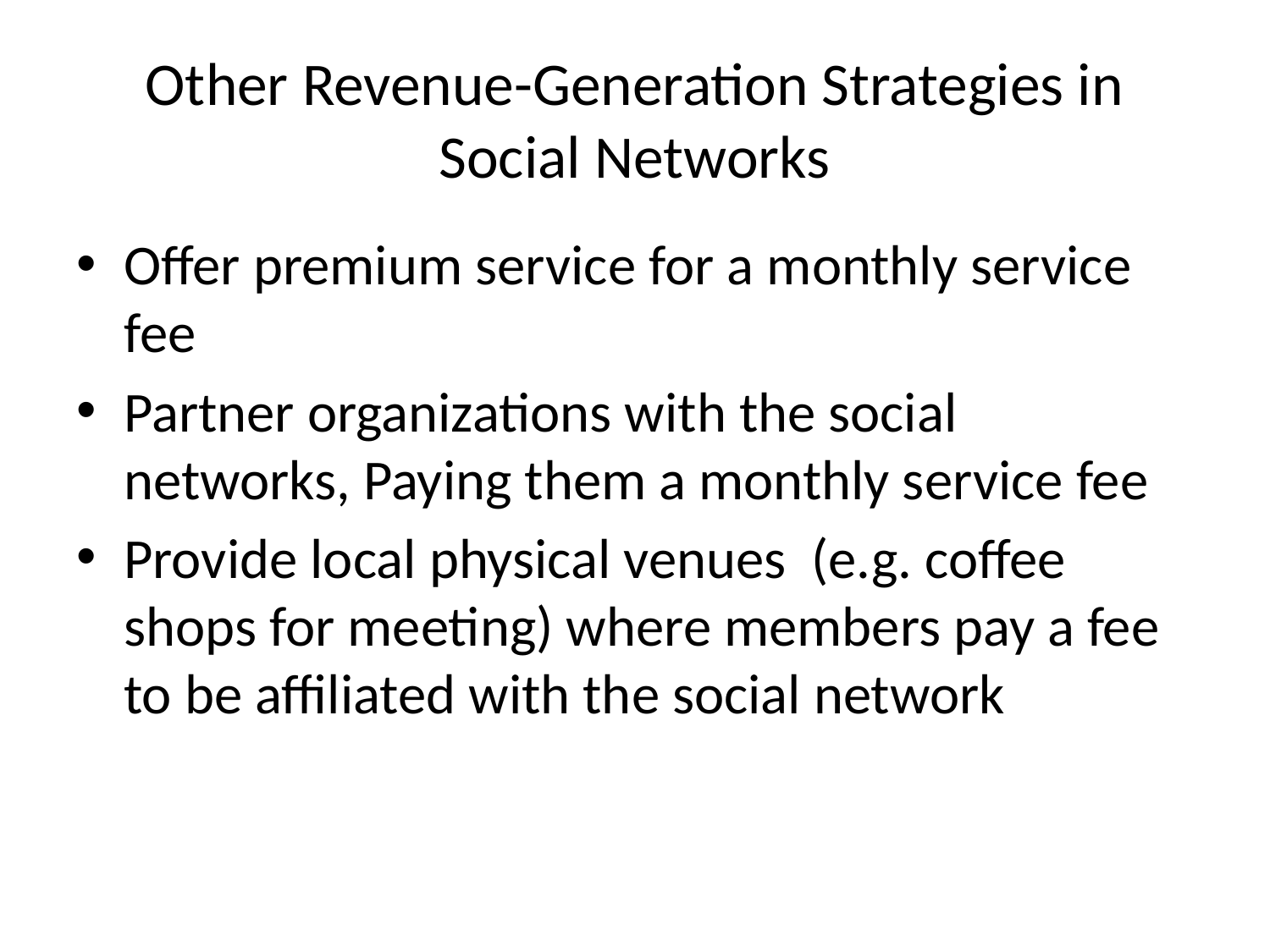

Other Revenue-Generation Strategies in Social Networks
Offer premium service for a monthly service fee
Partner organizations with the social networks, Paying them a monthly service fee
Provide local physical venues  (e.g. coffee shops for meeting) where members pay a fee to be affiliated with the social network